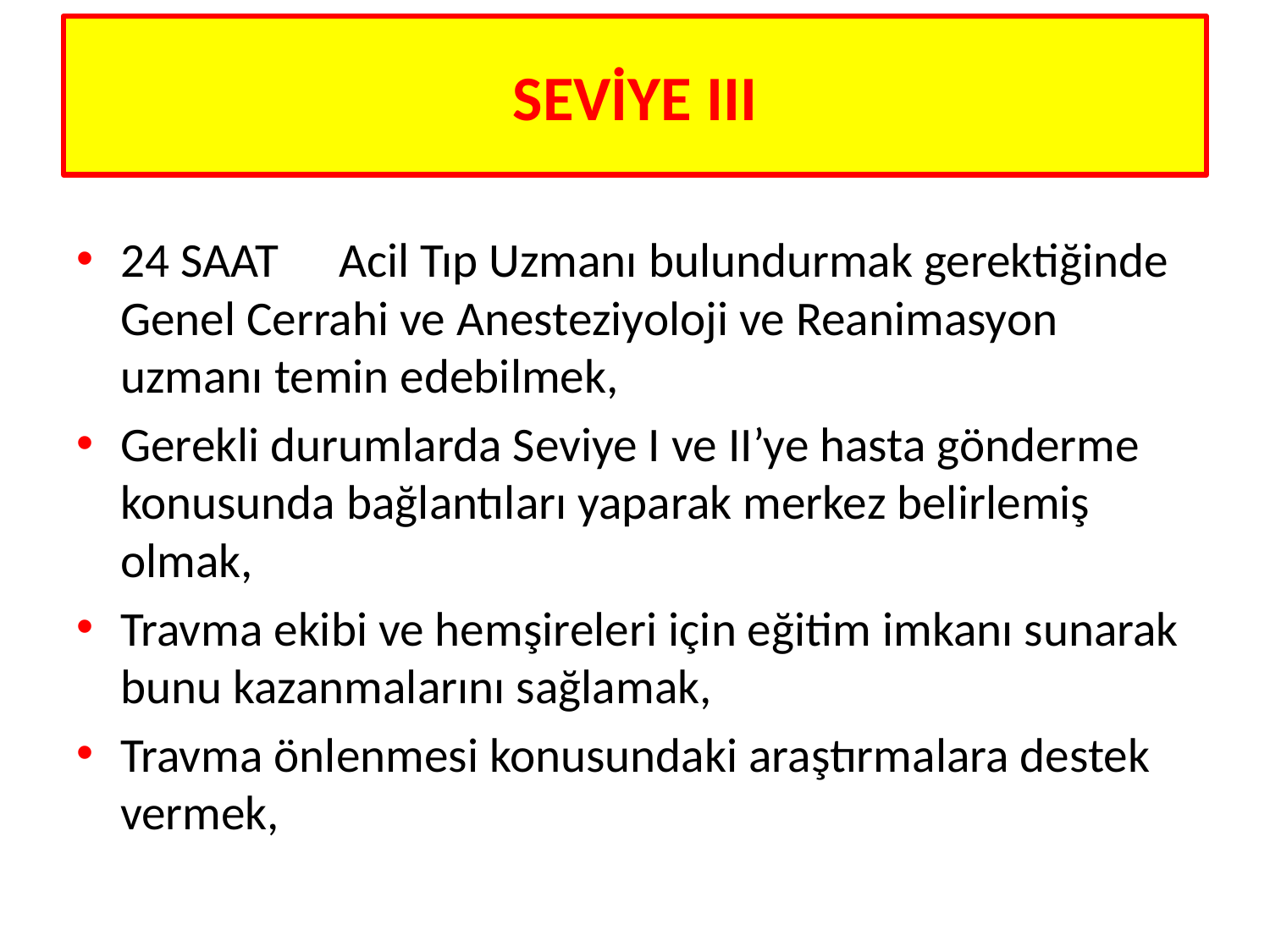

SEVİYE III
24 SAAT	Acil Tıp Uzmanı bulundurmak gerektiğinde Genel Cerrahi ve Anesteziyoloji ve Reanimasyon uzmanı temin edebilmek,
Gerekli durumlarda Seviye I ve II’ye hasta gönderme konusunda bağlantıları yaparak merkez belirlemiş olmak,
Travma ekibi ve hemşireleri için eğitim imkanı sunarak bunu kazanmalarını sağlamak,
Travma önlenmesi konusundaki araştırmalara destek vermek,